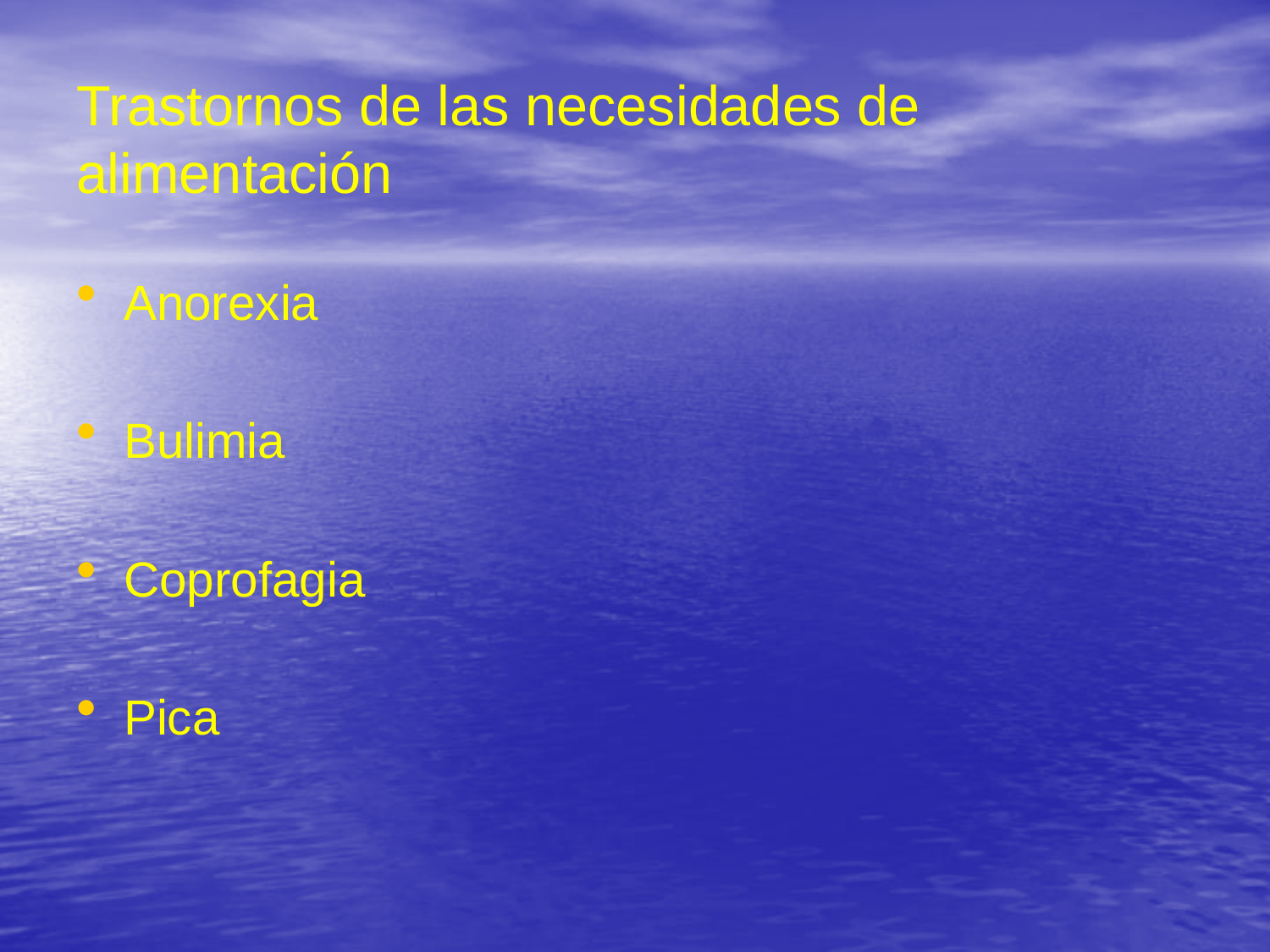

# Trastornos de las necesidades de alimentación
Anorexia

Bulimia

Coprofagia

Pica